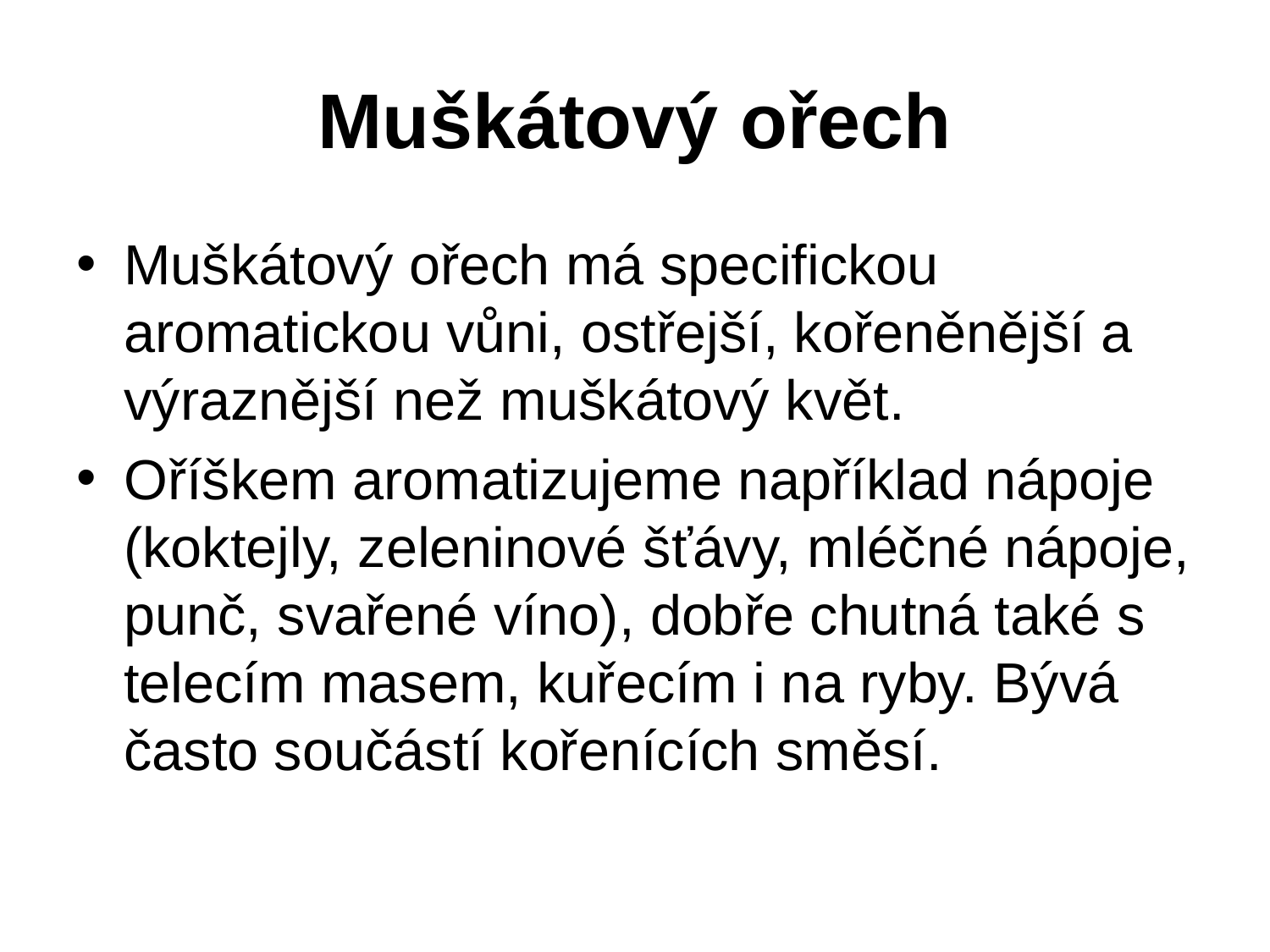

# Muškátový ořech
Muškátový ořech má specifickou aromatickou vůni, ostřejší, kořeněnější a výraznější než muškátový květ.
Oříškem aromatizujeme například nápoje (koktejly, zeleninové šťávy, mléčné nápoje, punč, svařené víno), dobře chutná také s telecím masem, kuřecím i na ryby. Bývá často součástí kořenících směsí.